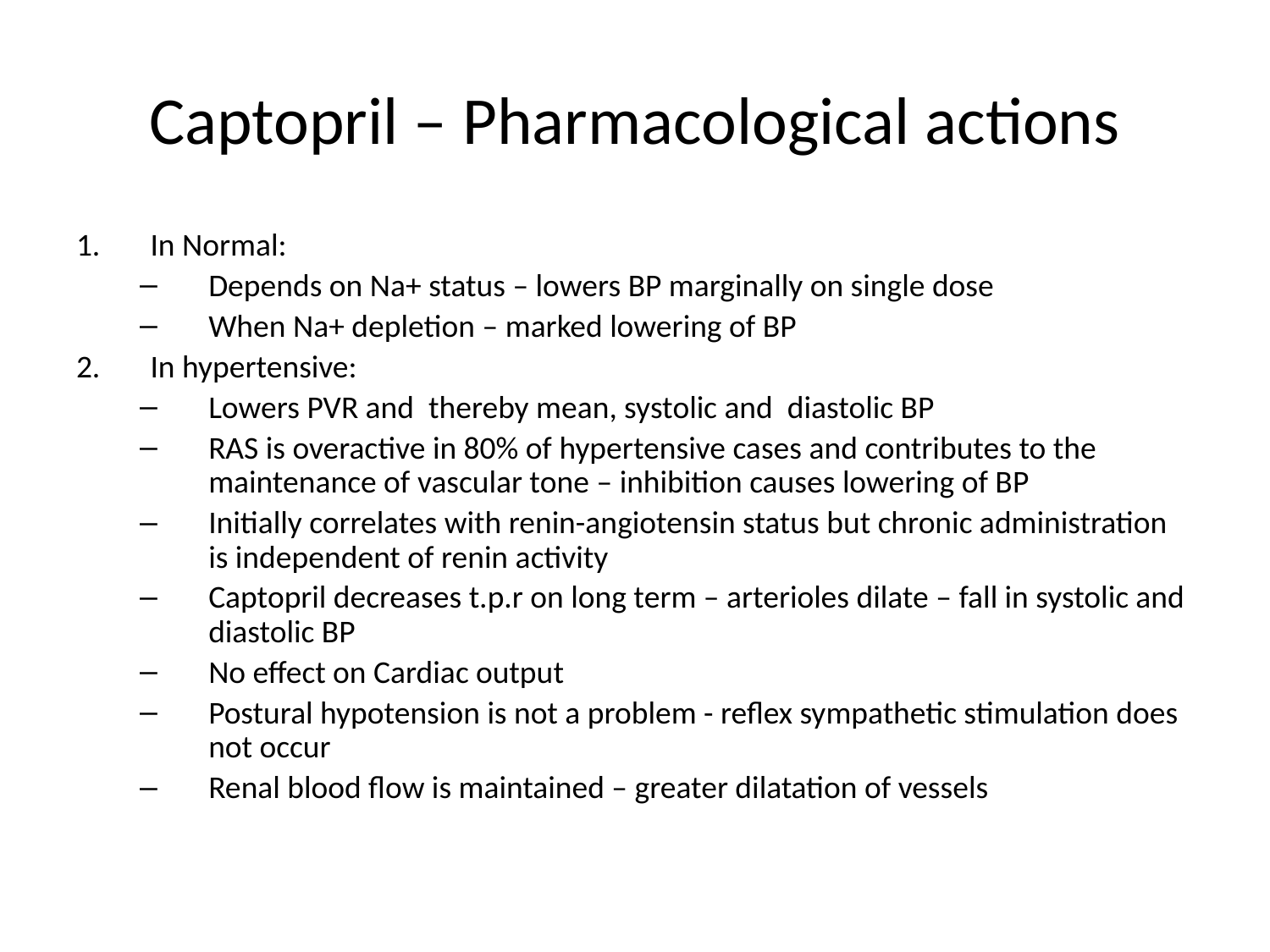

# Captopril – Pharmacological actions
In Normal:
Depends on Na+ status – lowers BP marginally on single dose
When Na+ depletion – marked lowering of BP
In hypertensive:
Lowers PVR and  thereby mean, systolic and  diastolic BP
RAS is overactive in 80% of hypertensive cases and contributes to the maintenance of vascular tone – inhibition causes lowering of BP
Initially correlates with renin-angiotensin status but chronic administration is independent of renin activity
Captopril decreases t.p.r on long term – arterioles dilate – fall in systolic and diastolic BP
No effect on Cardiac output
Postural hypotension is not a problem - reflex sympathetic stimulation does not occur
Renal blood flow is maintained – greater dilatation of vessels